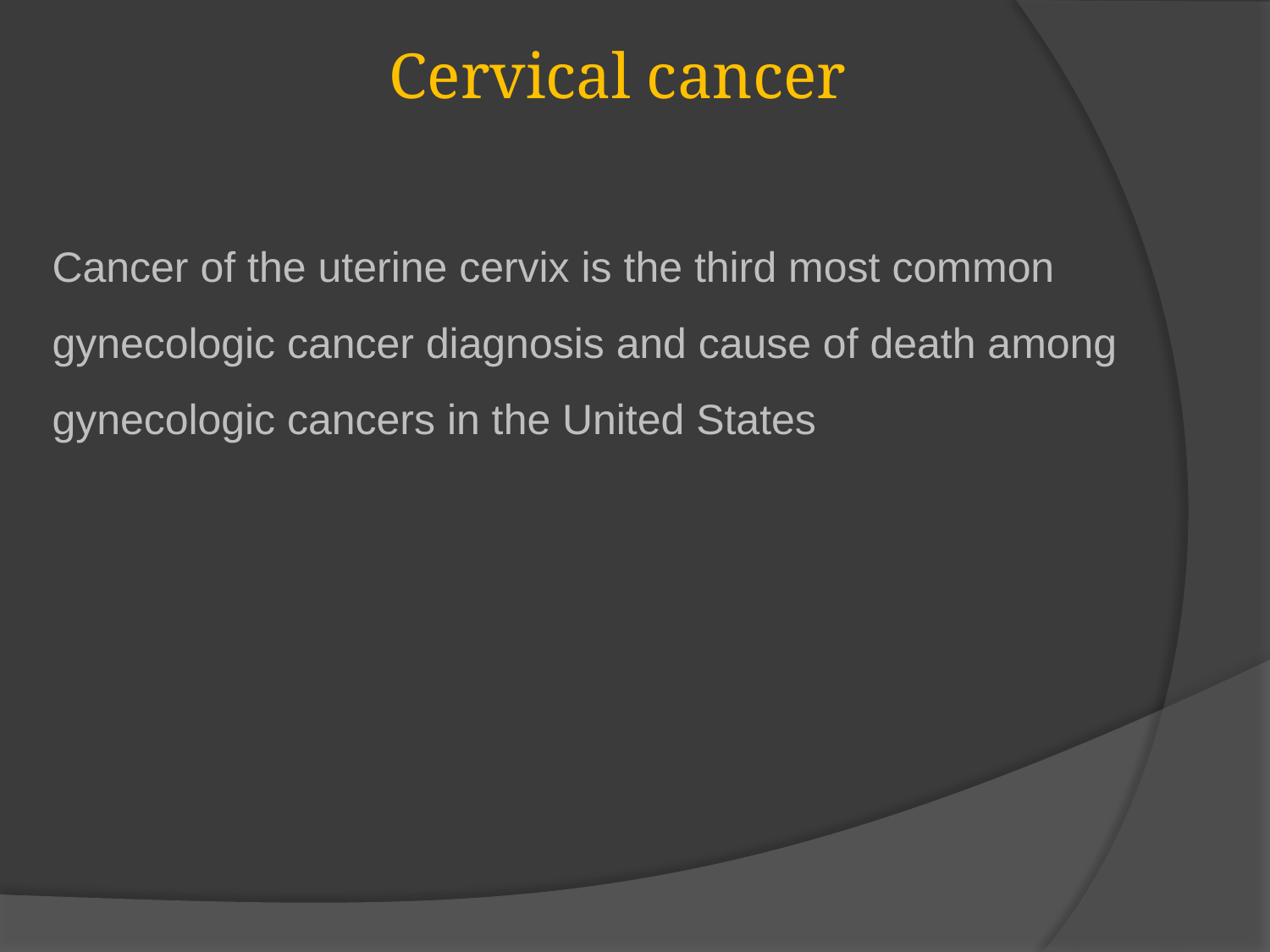

# Cervical cancer
Cancer of the uterine cervix is the third most common gynecologic cancer diagnosis and cause of death among gynecologic cancers in the United States